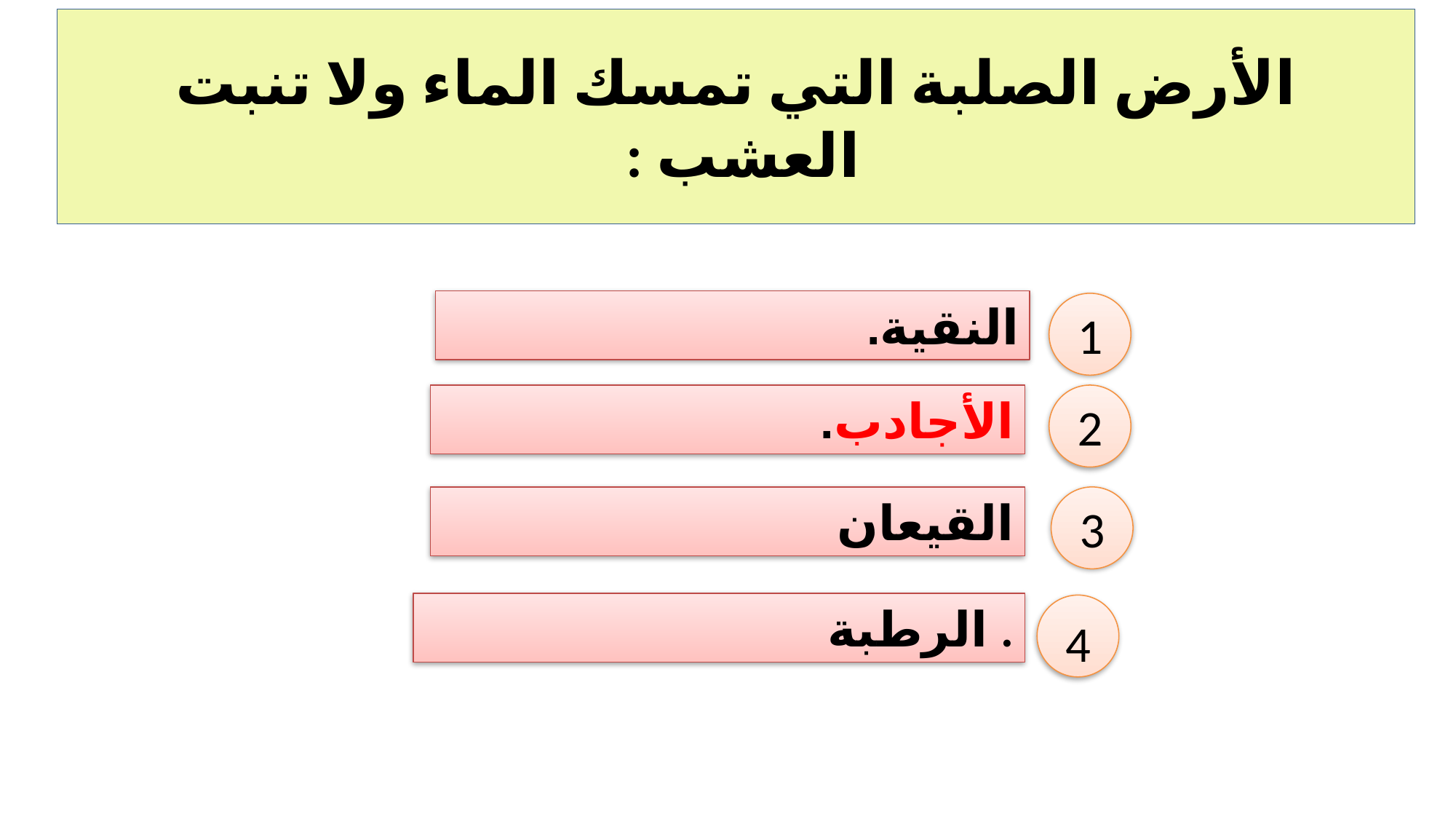

# الأرض الصلبة التي تمسك الماء ولا تنبت العشب :
النقية.
1
الأجادب.
2
القيعان
3
الرطبة .
4